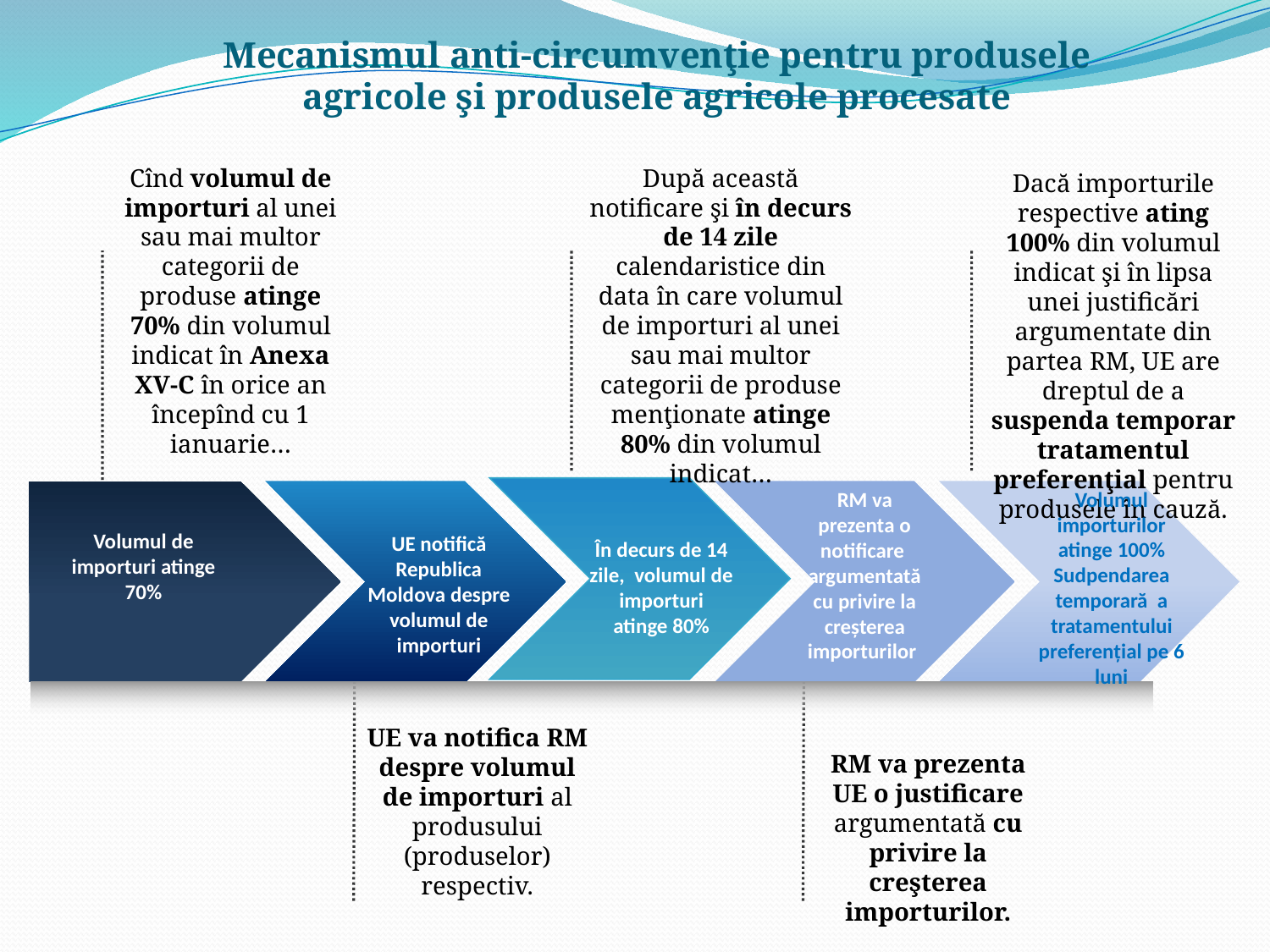

Mecanismul anti-circumvenţie pentru produsele agricole şi produsele agricole procesate
Cînd volumul de importuri al unei sau mai multor categorii de produse atinge 70% din volumul indicat în Anexa XV-C în orice an începînd cu 1
ianuarie…
După această notificare şi în decurs de 14 zile calendaristice din data în care volumul de importuri al unei sau mai multor categorii de produse menţionate atinge 80% din volumul indicat…
Dacă importurile respective ating 100% din volumul
indicat şi în lipsa unei justificări argumentate din partea RM, UE are dreptul de a suspenda temporar tratamentul
preferenţial pentru produsele în cauză.

Volumul importurilor atinge 100%
Sudpendarea temporară  a tratamentului preferenţial pe 6 luni
RM va prezenta o notificare  argumentată cu privire la creşterea importurilor
Volumul de importuri atinge 70%
UE notifică Republica Moldova despre volumul de importuri
În decurs de 14 zile,  volumul de importuri atinge 80%

UE va notifica RM despre volumul de importuri al produsului (produselor) respectiv.
RM va prezenta UE o justificare argumentată cu
privire la creşterea importurilor.